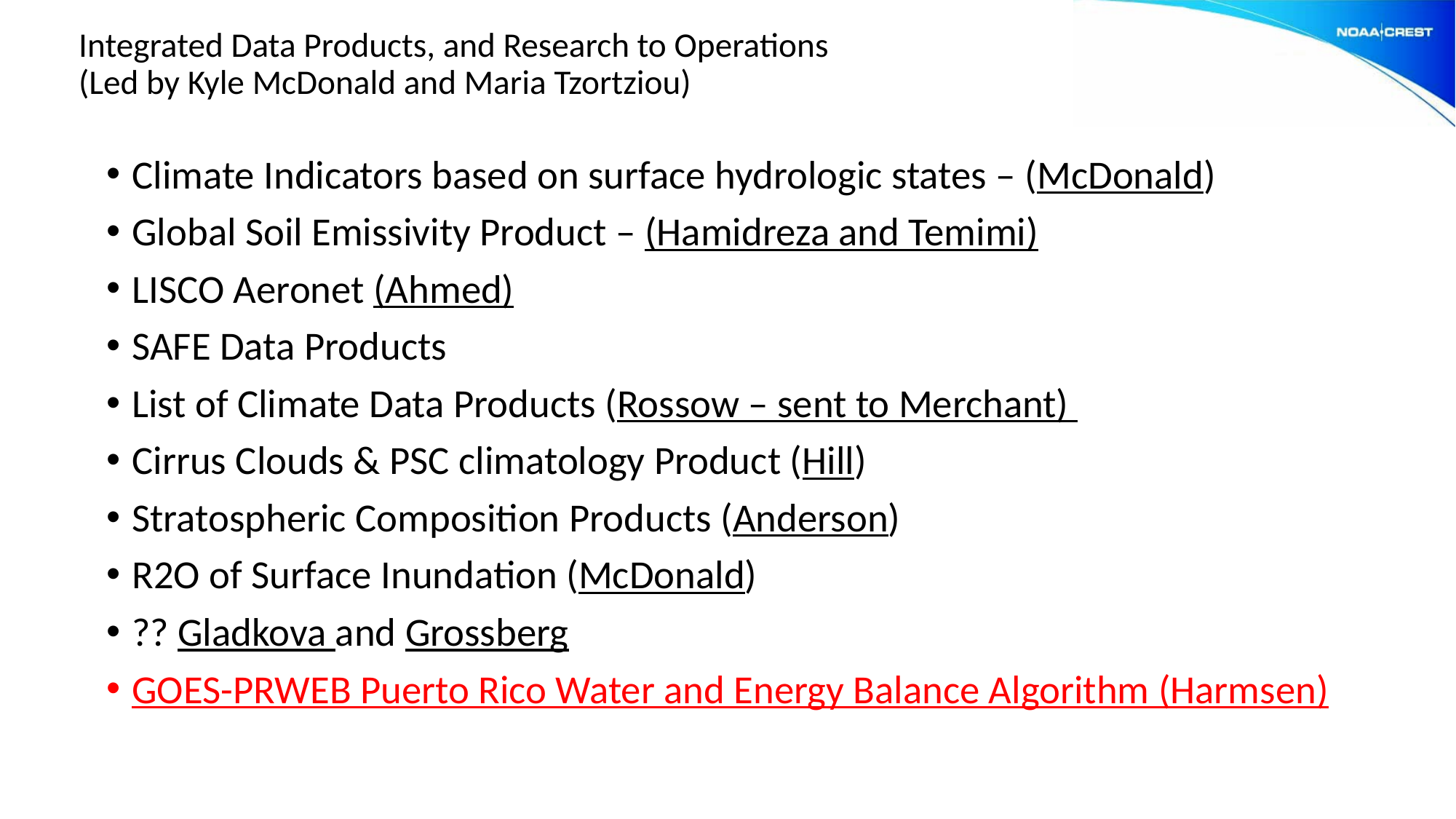

# Integrated Data Products, and Research to Operations (Led by Kyle McDonald and Maria Tzortziou)
Climate Indicators based on surface hydrologic states – (McDonald)
Global Soil Emissivity Product – (Hamidreza and Temimi)
LISCO Aeronet (Ahmed)
SAFE Data Products
List of Climate Data Products (Rossow – sent to Merchant)
Cirrus Clouds & PSC climatology Product (Hill)
Stratospheric Composition Products (Anderson)
R2O of Surface Inundation (McDonald)
?? Gladkova and Grossberg
GOES-PRWEB Puerto Rico Water and Energy Balance Algorithm (Harmsen)